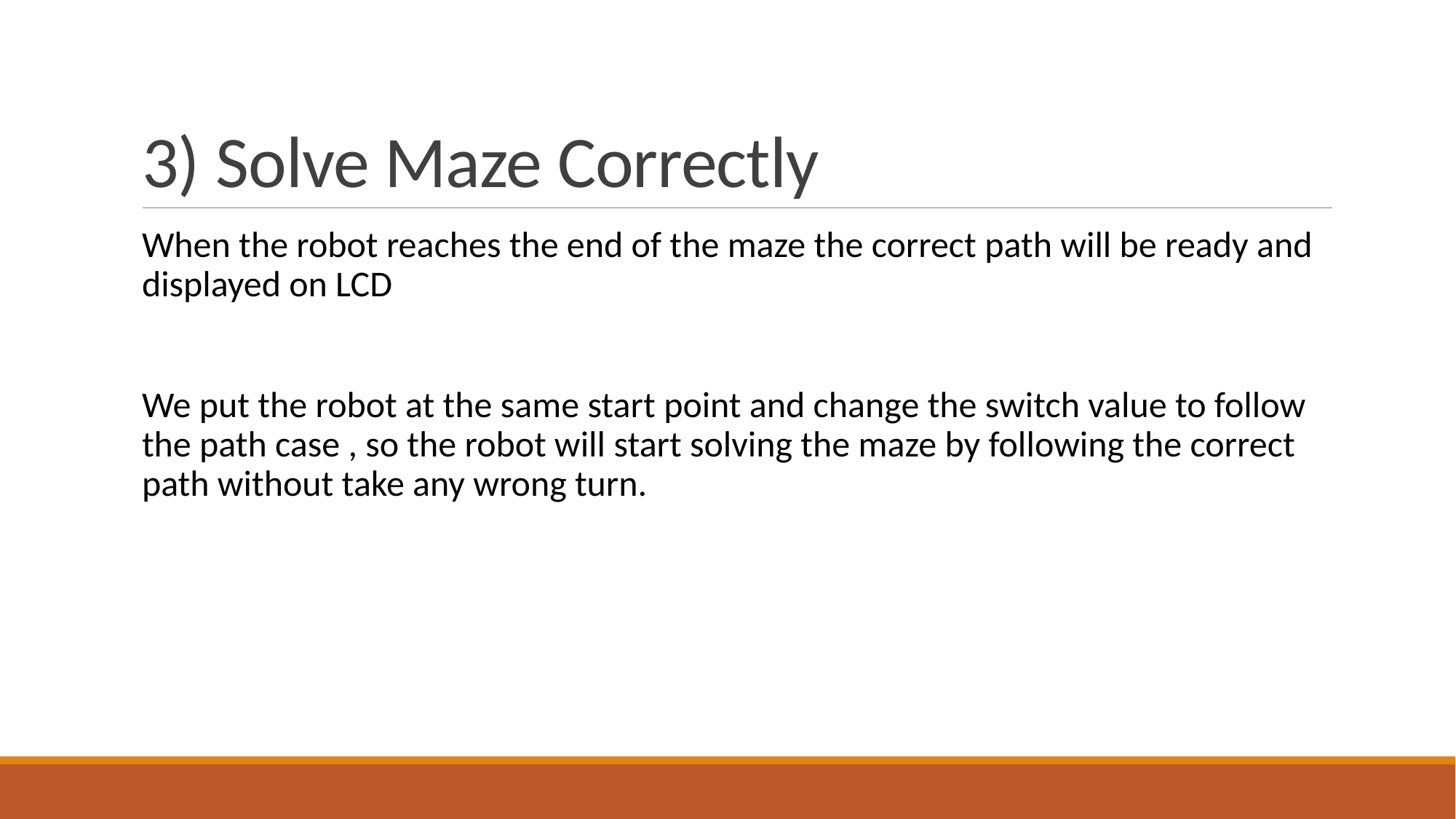

# 3) Solve Maze Correctly
When the robot reaches the end of the maze the correct path will be ready and displayed on LCD

We put the robot at the same start point and change the switch value to follow the path case , so the robot will start solving the maze by following the correct path without take any wrong turn.